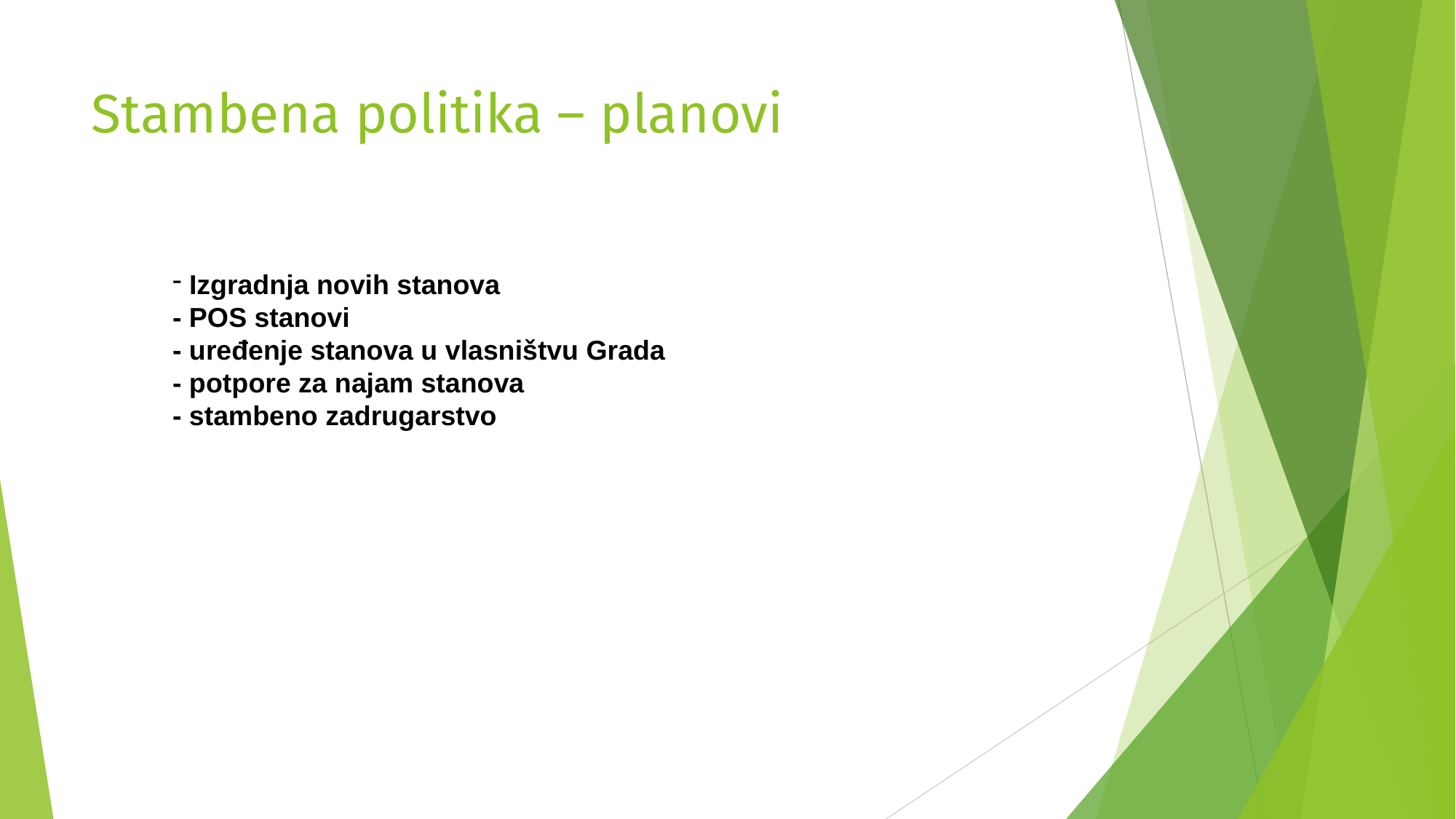

Stambena politika – planovi

 Izgradnja novih stanova
- POS stanovi
- uređenje stanova u vlasništvu Grada
- potpore za najam stanova
- stambeno zadrugarstvo